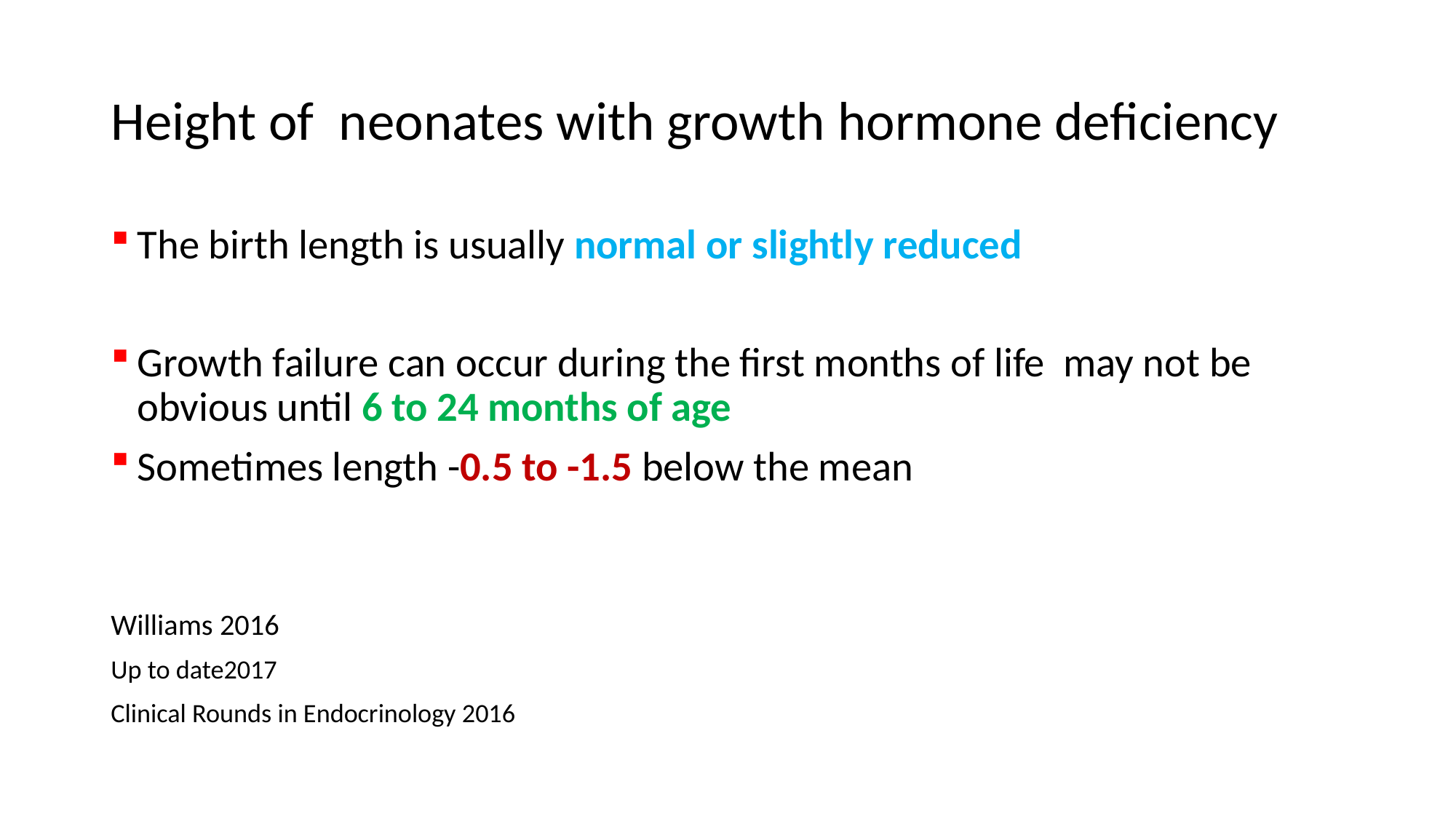

# Height of  neonates with growth hormone deficiency
The birth length is usually normal or slightly reduced

Growth failure can occur during the first months of life  may not be obvious until 6 to 24 months of age
Sometimes length -0.5 to -1.5 below the mean

Williams 2016
Up to date2017
Clinical Rounds in Endocrinology 2016